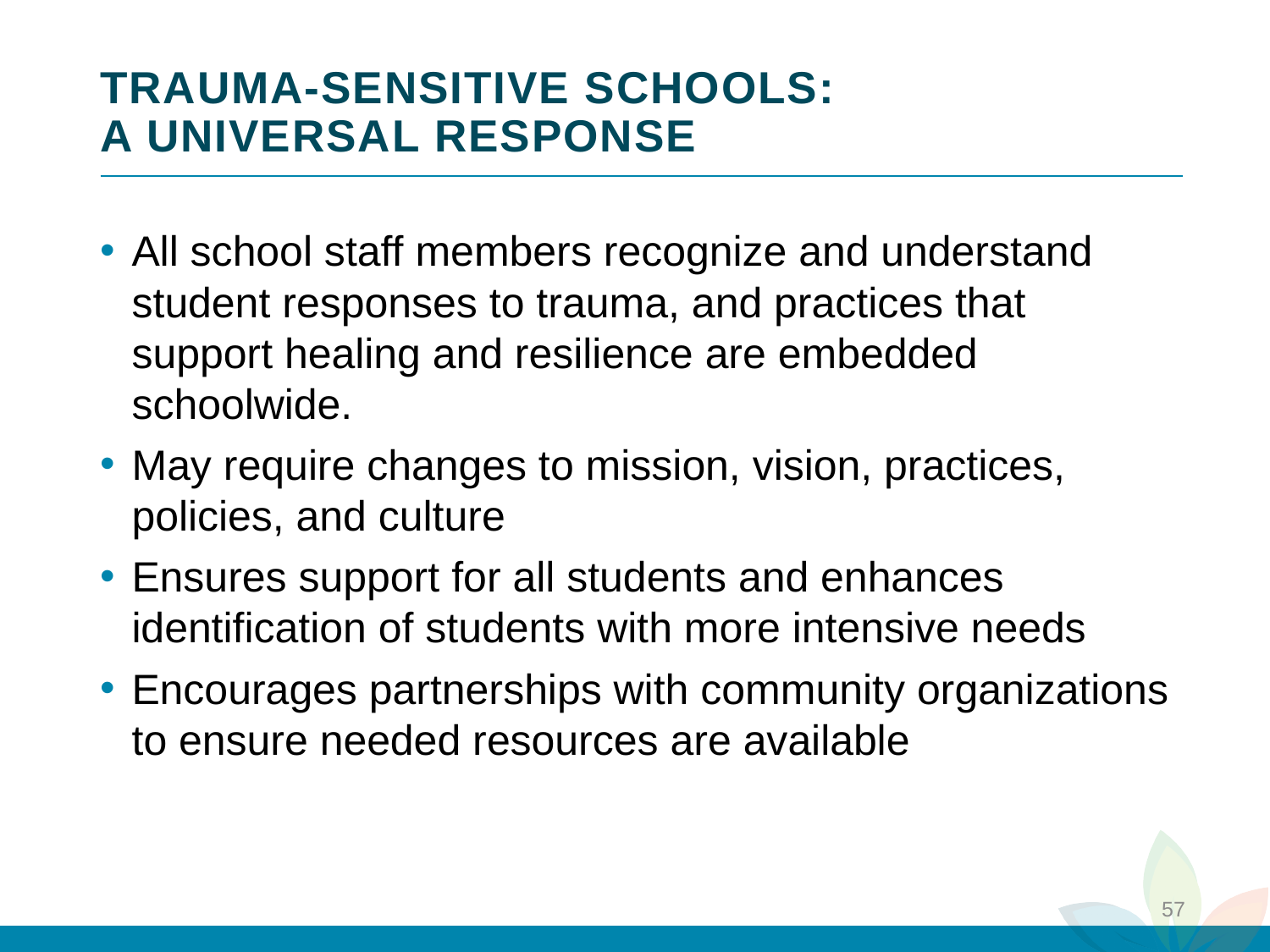

# TRAUMA-SENSITIVE SCHOOLS: A UNIVERSAL RESPONSE
3
All school staff members recognize and understand student responses to trauma, and practices that support healing and resilience are embedded schoolwide.
May require changes to mission, vision, practices, policies, and culture
Ensures support for all students and enhances identification of students with more intensive needs
Encourages partnerships with community organizations to ensure needed resources are available
2
4
1
57